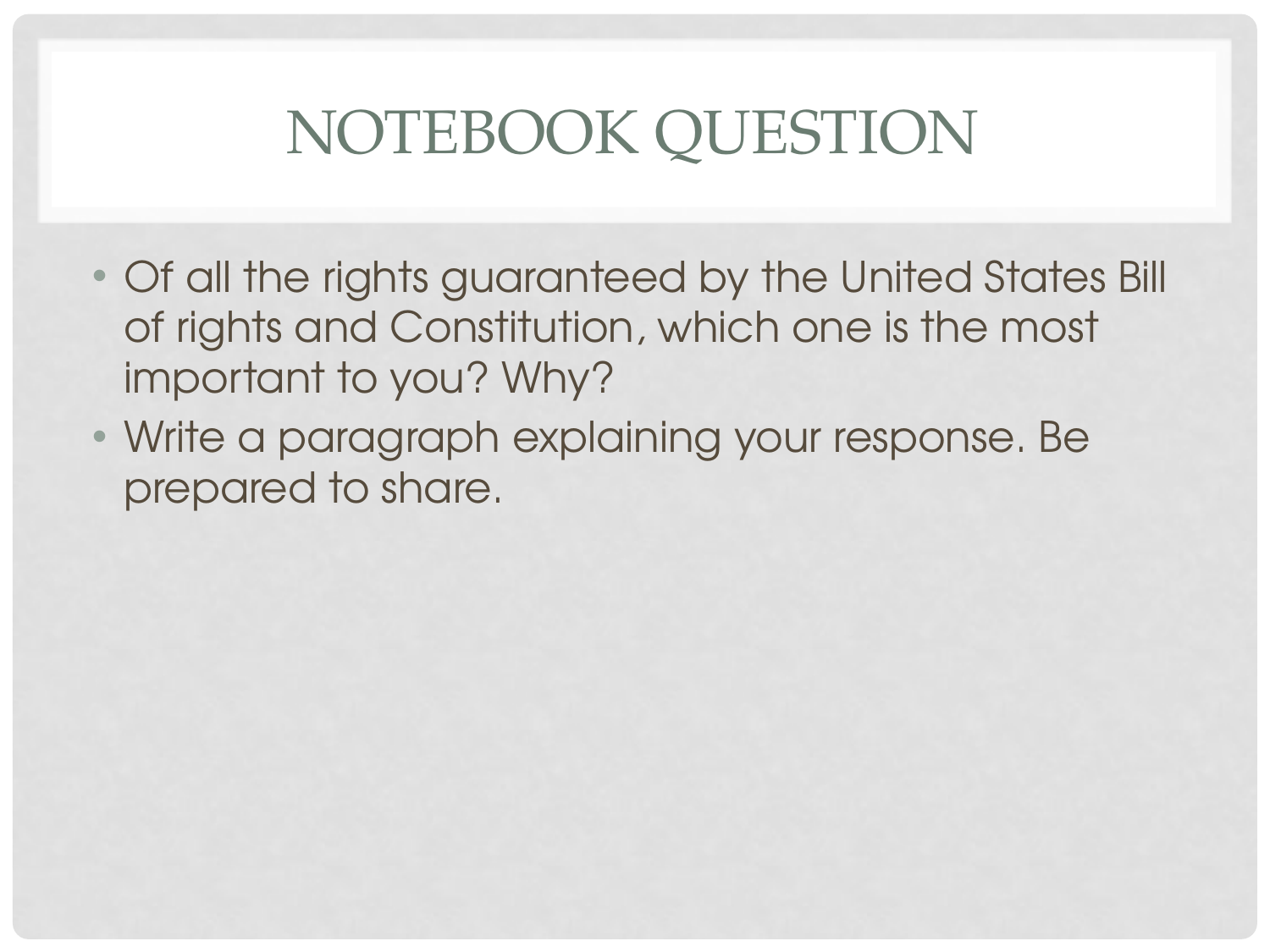

# Notebook Question
Of all the rights guaranteed by the United States Bill of rights and Constitution, which one is the most important to you? Why?
Write a paragraph explaining your response. Be prepared to share.